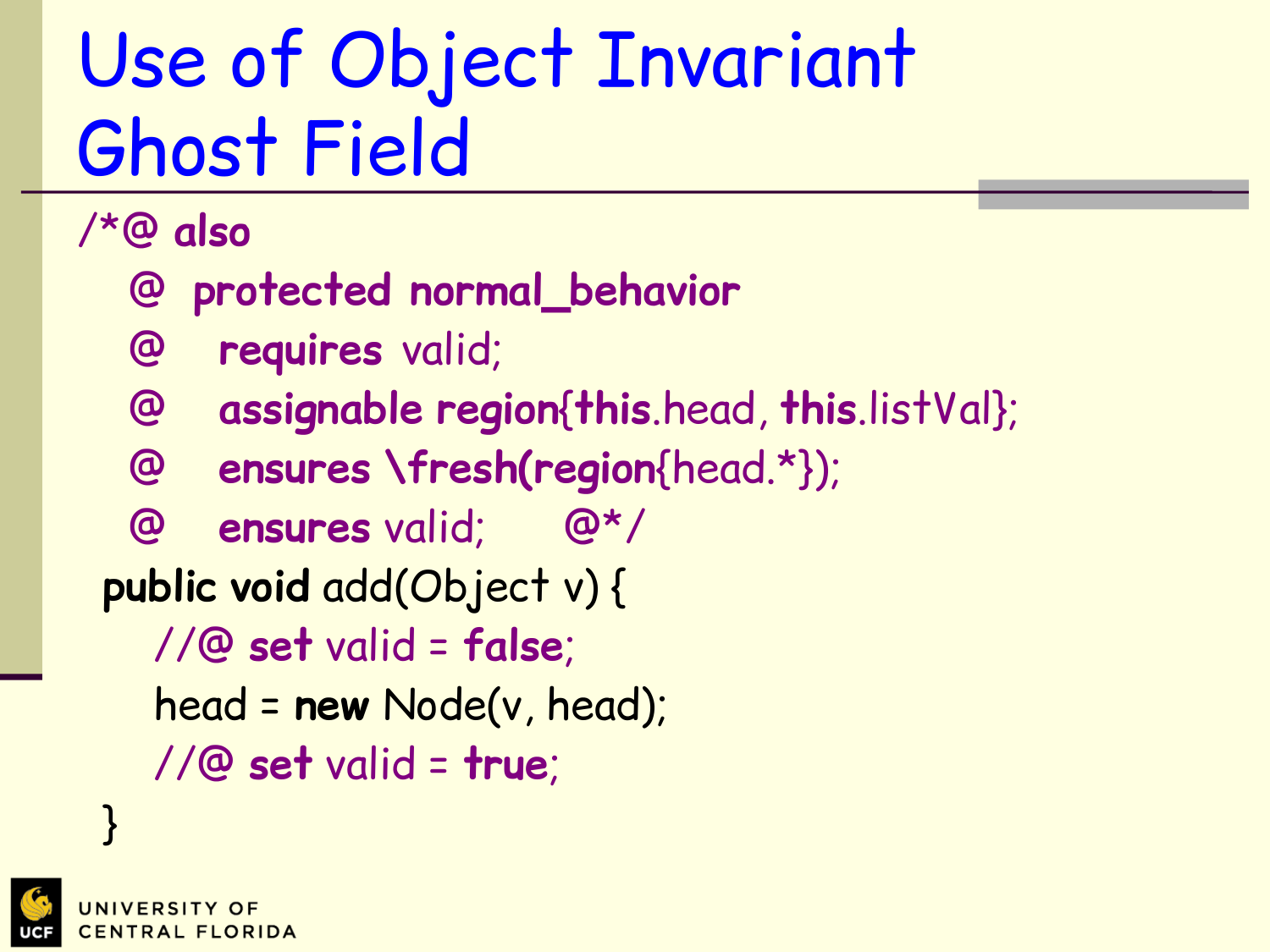

# Use of Object Invariant Ghost Field
/*@ also
    @  protected normal_behavior
    @    requires valid;
    @    assignable region{this.head, this.listVal};
    @    ensures \fresh(region{head.*});
    @    ensures valid;      @*/
  public void add(Object v) {
      //@ set valid = false;
      head = new Node(v, head);
      //@ set valid = true;
  }